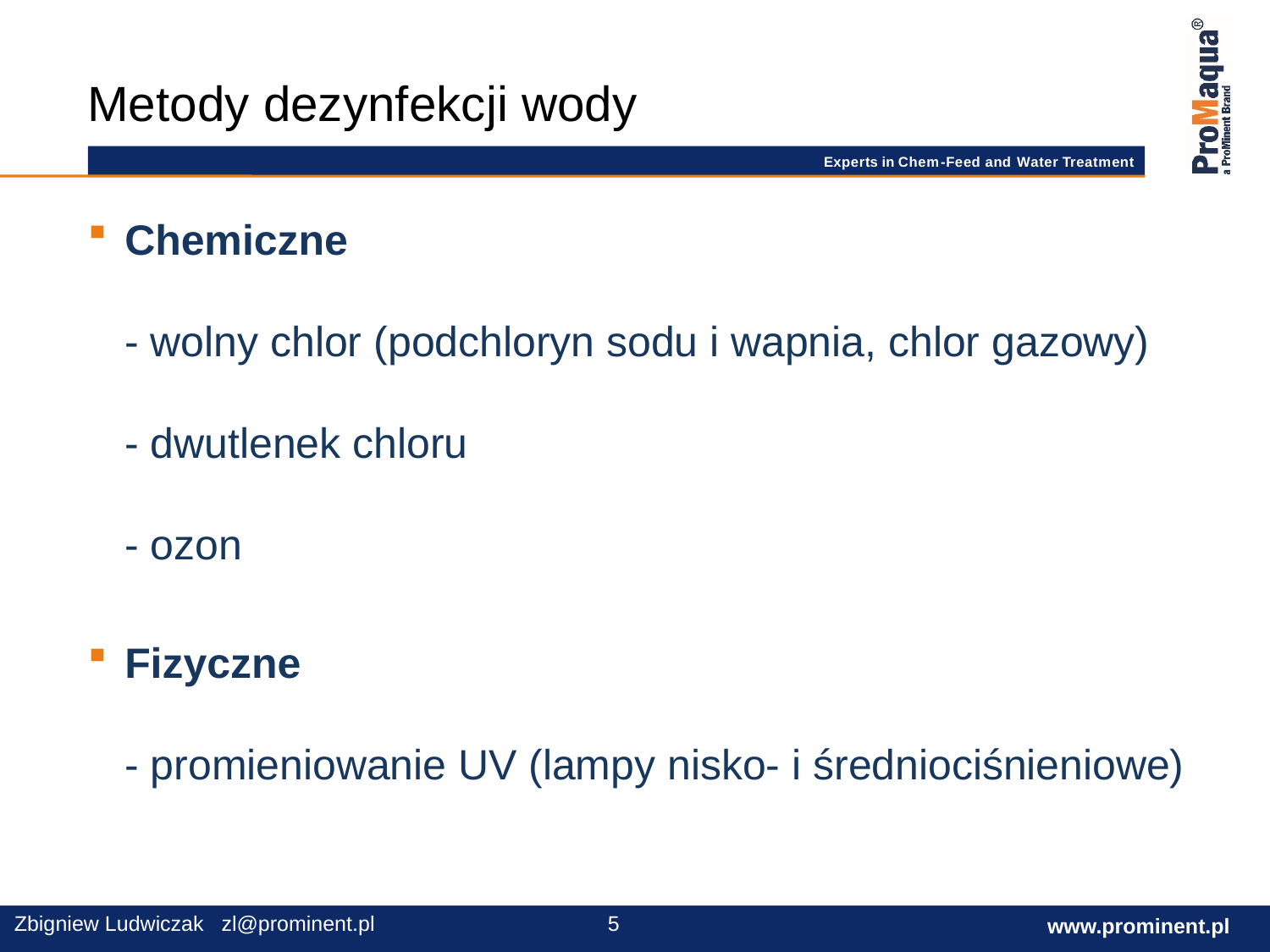

Metody dezynfekcji wody
Chemiczne
- wolny chlor (podchloryn sodu i wapnia, chlor gazowy)
- dwutlenek chloru
- ozon

Fizyczne
- promieniowanie UV (lampy nisko- i średniociśnieniowe)